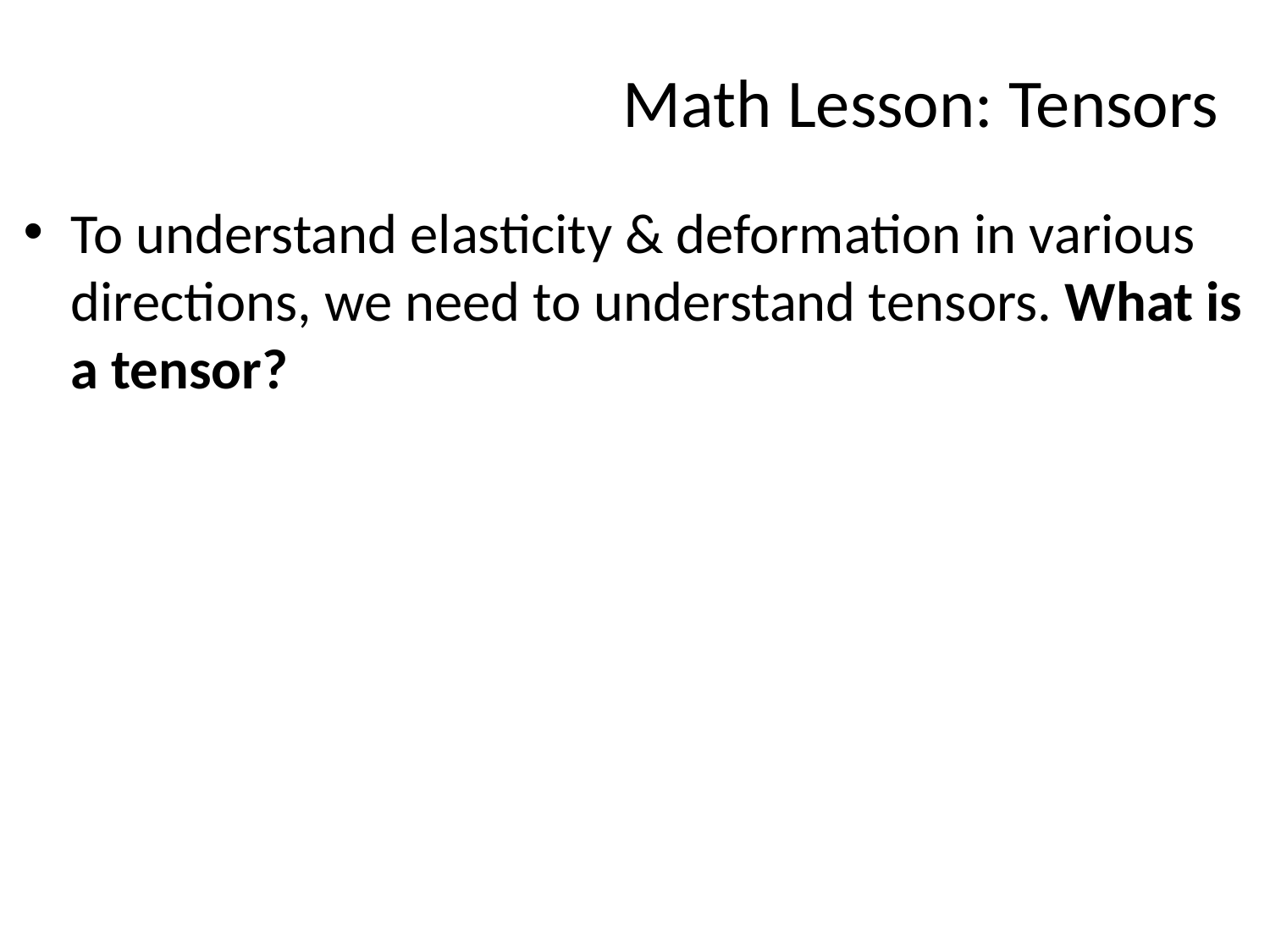

# Math Lesson: Tensors
To understand elasticity & deformation in various directions, we need to understand tensors. What is a tensor?